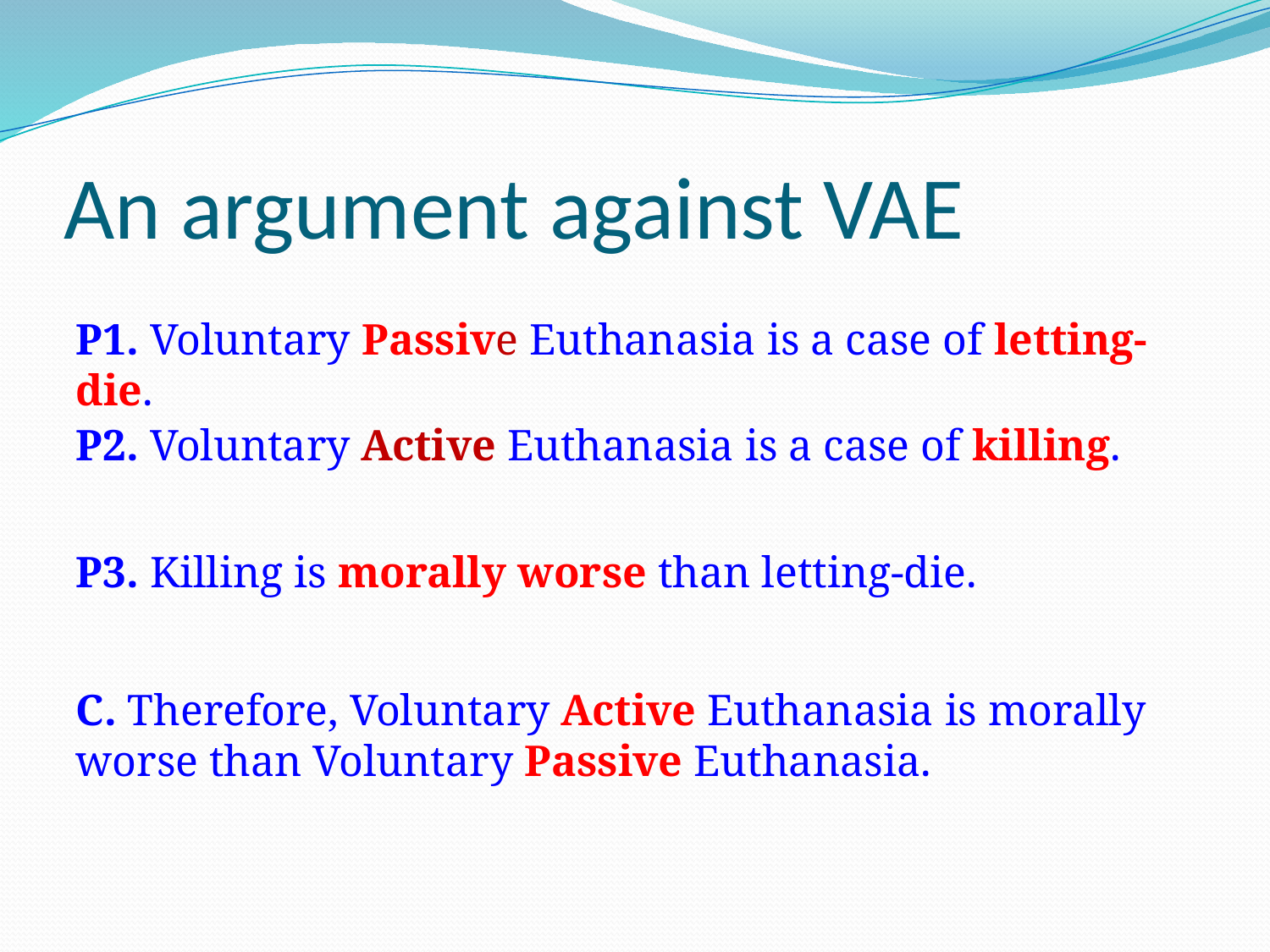

# An argument against VAE
P1. Voluntary Passive Euthanasia is a case of letting-die.
P2. Voluntary Active Euthanasia is a case of killing.
P3. Killing is morally worse than letting-die.
C. Therefore, Voluntary Active Euthanasia is morally worse than Voluntary Passive Euthanasia.